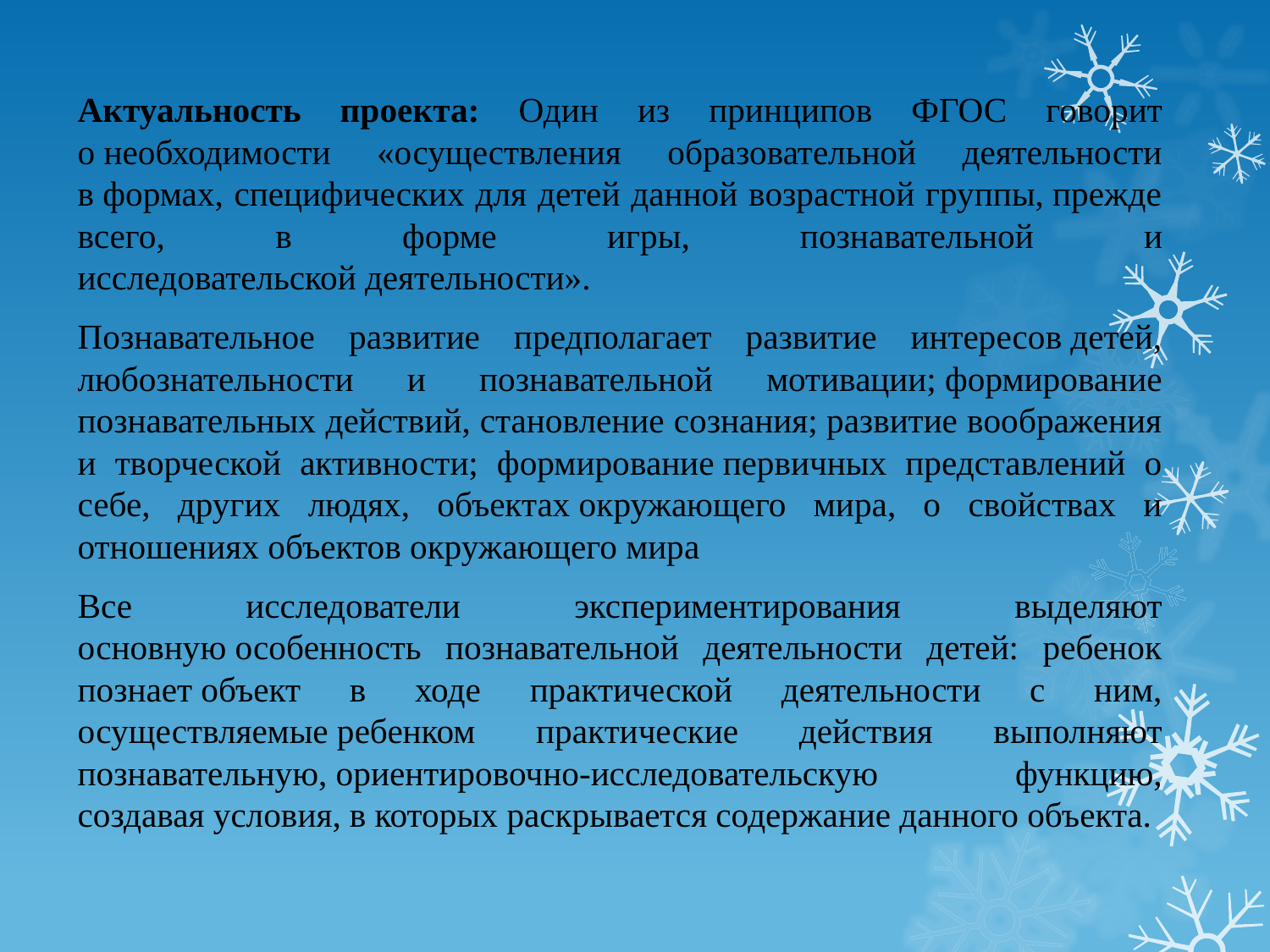

Актуальность проекта: Один из принципов ФГОС говорит о необходимости «осуществления образовательной деятельности в формах, специфических для детей данной возрастной группы, прежде всего, в форме игры, познавательной и исследовательской деятельности».​
Познавательное развитие предполагает развитие интересов детей, любознательности и познавательной мотивации; формирование познавательных действий, становление сознания; развитие воображения и творческой активности; формирование первичных представлений о себе, других людях, объектах окружающего мира, о свойствах и отношениях объектов окружающего мира​
Все исследователи экспериментирования выделяют основную особенность познавательной деятельности детей: ребенок познает объект в ходе практической деятельности с ним, осуществляемые ребенком практические действия выполняют познавательную, ориентировочно-исследовательскую функцию, создавая условия, в которых раскрывается содержание данного объекта.​
#